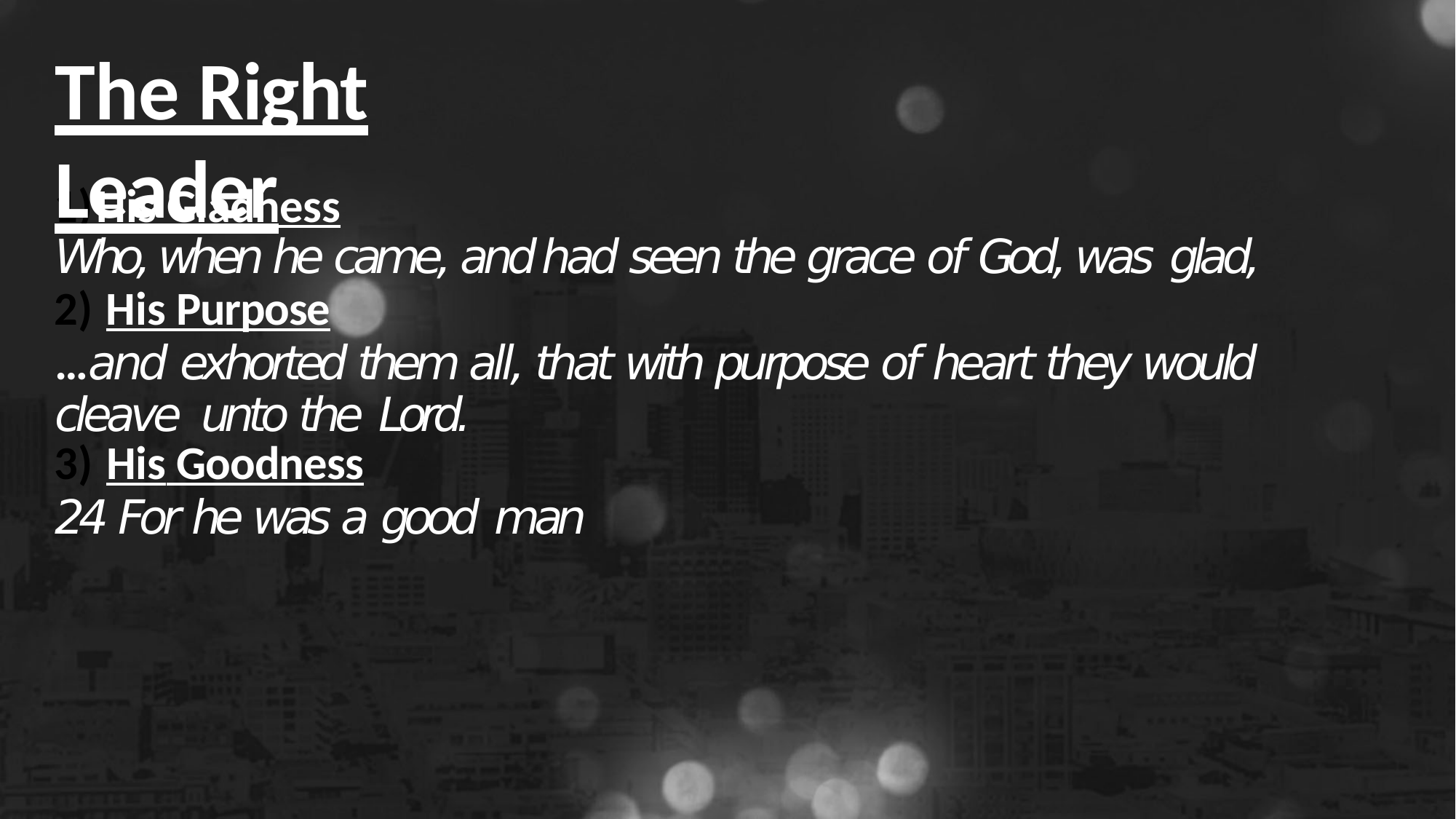

# The Right Leader
His Gladness
Who, when he came, and had seen the grace of God, was glad,
His Purpose
…and exhorted them all, that with purpose of heart they would cleave  unto the Lord.
His Goodness
24 For he was a good man